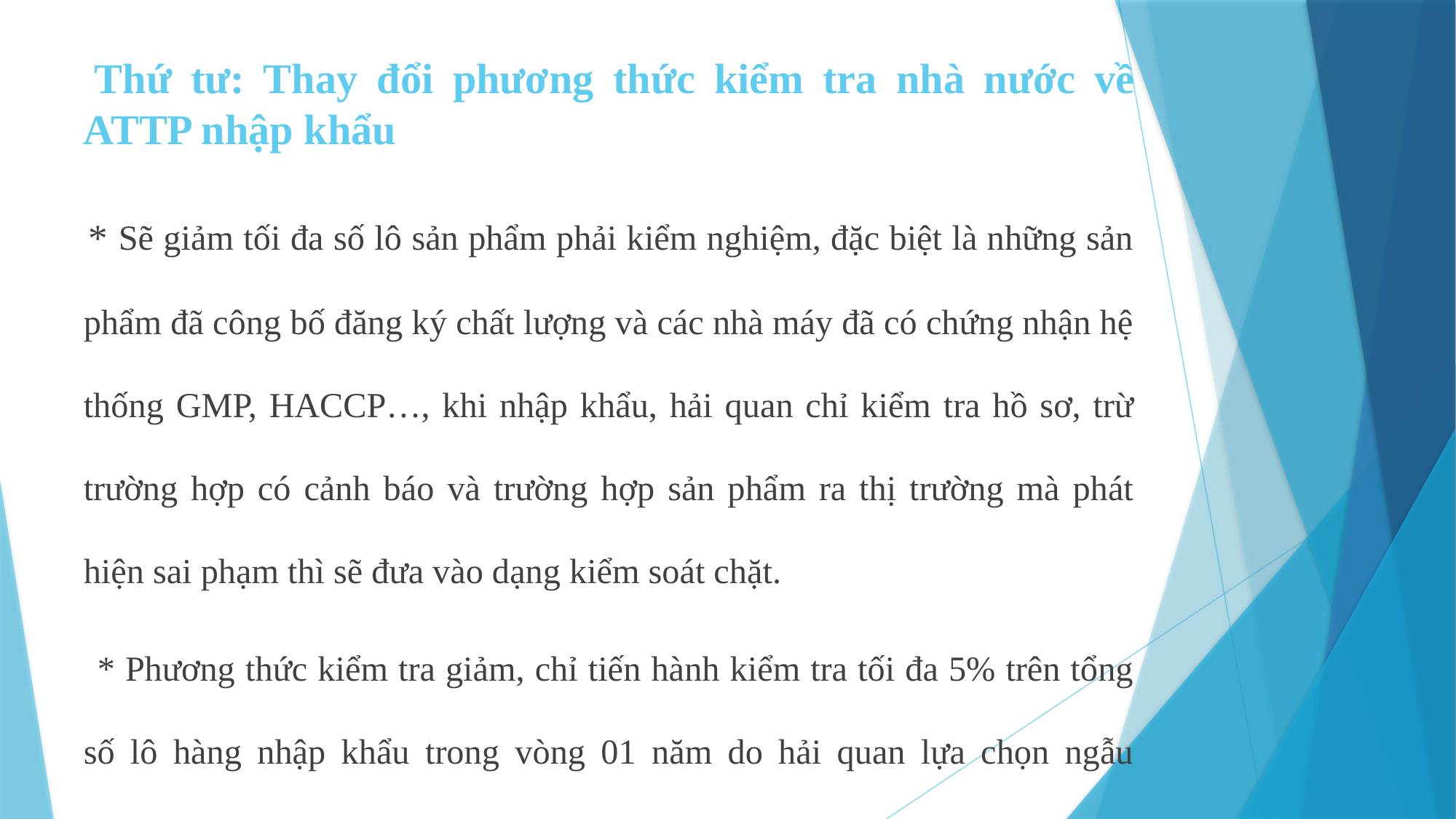

Thứ tư: Thay đổi phương thức kiểm tra nhà nước về ATTP nhập khẩu
   * Sẽ giảm tối đa số lô sản phẩm phải kiểm nghiệm, đặc biệt là những sản phẩm đã công bố đăng ký chất lượng và các nhà máy đã có chứng nhận hệ thống GMP, HACCP…, khi nhập khẩu, hải quan chỉ kiểm tra hồ sơ, trừ trường hợp có cảnh báo và trường hợp sản phẩm ra thị trường mà phát hiện sai phạm thì sẽ đưa vào dạng kiểm soát chặt.
    * Phương thức kiểm tra giảm, chỉ tiến hành kiểm tra tối đa 5% trên tổng số lô hàng nhập khẩu trong vòng 01 năm do hải quan lựa chọn ngẫu nhiên... Với việc thay đổi quy định về kiểm tra chuyên ngành này thì khoảng 95% lô hàng thực phẩm nhập khẩu sẽ không phải kiểm tra chuyên ngành.